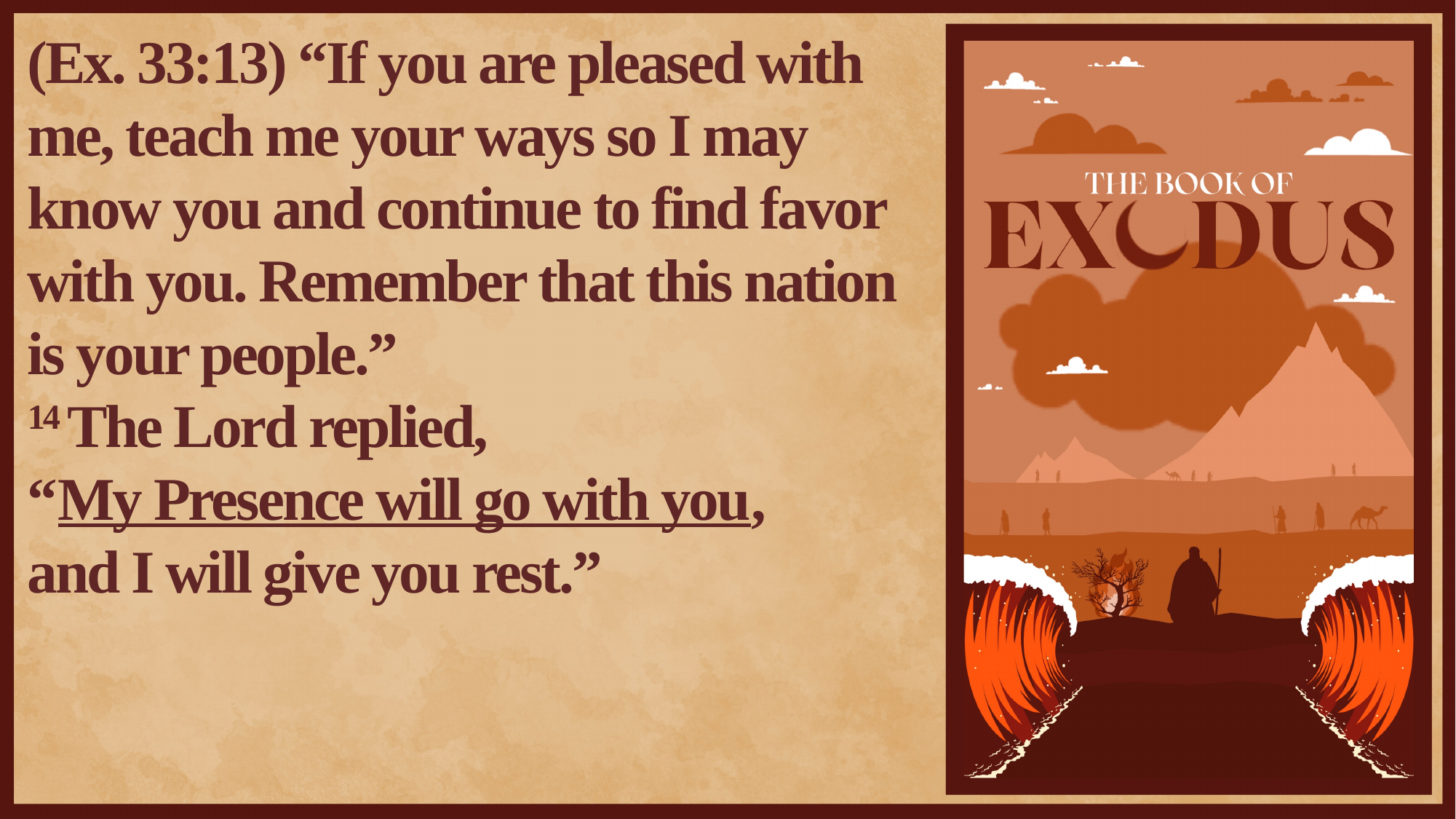

(Ex. 33:13) “If you are pleased with me, teach me your ways so I may know you and continue to find favor with you. Remember that this nation is your people.”
14 The Lord replied,
“My Presence will go with you,
and I will give you rest.”